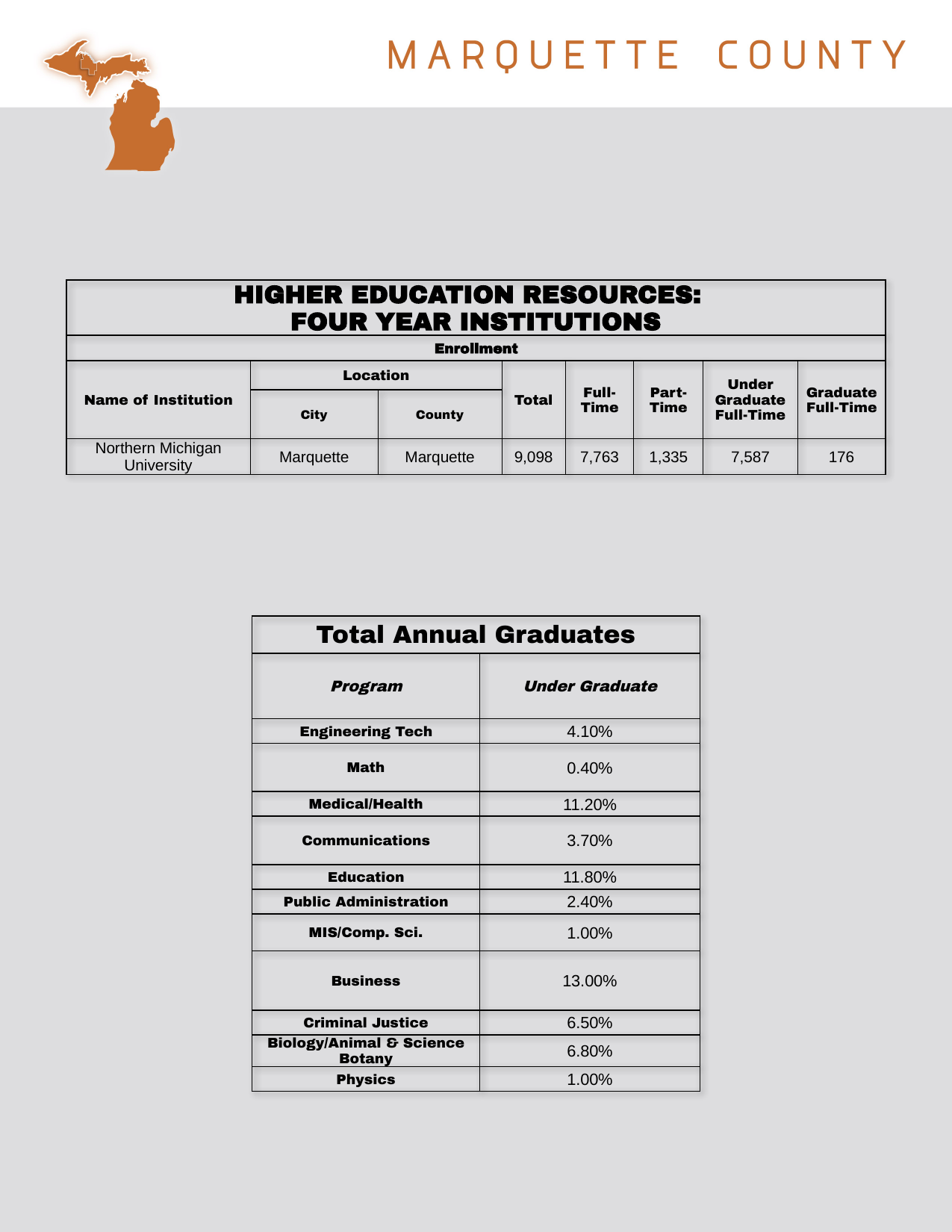

| HIGHER EDUCATION RESOURCES: FOUR YEAR INSTITUTIONS |  |  |  |  |  |  |  |
| --- | --- | --- | --- | --- | --- | --- | --- |
| Enrollment |  |  |  |  |  |  |  |
| Name of Institution | Location |  | Total | Full-Time | Part-Time | Under Graduate Full-Time | Graduate Full-Time |
|  | City | County |  |  |  |  |  |
| Northern Michigan University | Marquette | Marquette | 9,098 | 7,763 | 1,335 | 7,587 | 176 |
| Total Annual Graduates |  |
| --- | --- |
| Program | Under Graduate |
| Engineering Tech | 4.10% |
| Math | 0.40% |
| Medical/Health | 11.20% |
| Communications | 3.70% |
| Education | 11.80% |
| Public Administration | 2.40% |
| MIS/Comp. Sci. | 1.00% |
| Business | 13.00% |
| Criminal Justice | 6.50% |
| Biology/Animal & Science Botany | 6.80% |
| Physics | 1.00% |